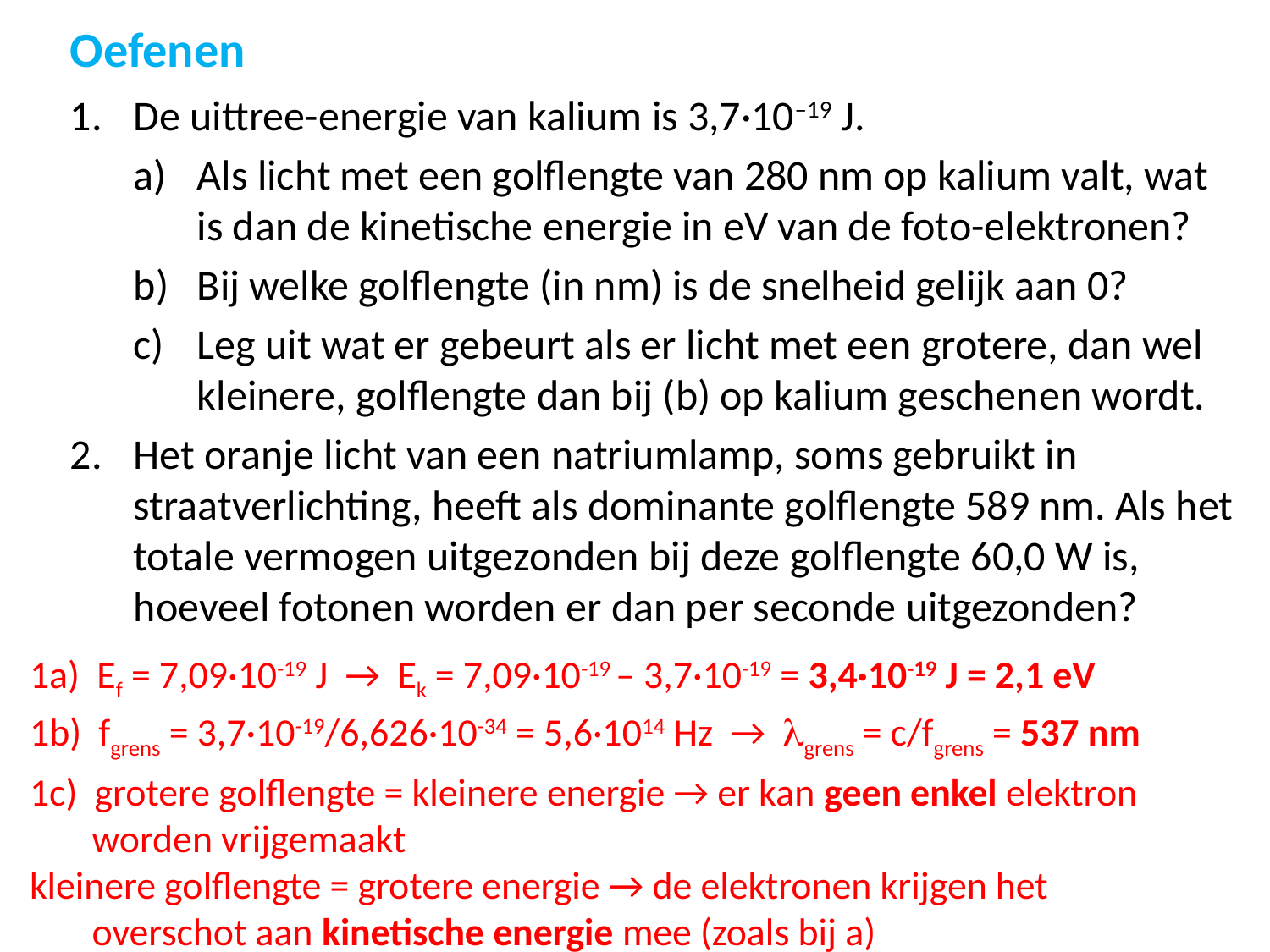

# Oefenen
De uittree-energie van kalium is 3,7·10–19 J.
Als licht met een golflengte van 280 nm op kalium valt, wat is dan de kinetische energie in eV van de foto-elektronen?
Bij welke golflengte (in nm) is de snelheid gelijk aan 0?
Leg uit wat er gebeurt als er licht met een grotere, dan wel kleinere, golflengte dan bij (b) op kalium geschenen wordt.
Het oranje licht van een natriumlamp, soms gebruikt in straatverlichting, heeft als dominante golflengte 589 nm. Als het totale vermogen uitgezonden bij deze golflengte 60,0 W is, hoeveel fotonen worden er dan per seconde uitgezonden?
1a)  Ef = 7,09·10-19 J  →  Ek = 7,09·10-19 – 3,7·10-19 = 3,4·10-19 J = 2,1 eV
1b)  fgrens = 3,7·10-19/6,626·10-34 = 5,6·1014 Hz  →  λgrens = c/fgrens = 537 nm
1c)  grotere golflengte = kleinere energie → er kan geen enkel elektron worden vrijgemaakt
kleinere golflengte = grotere energie → de elektronen krijgen het overschot aan kinetische energie mee (zoals bij a)